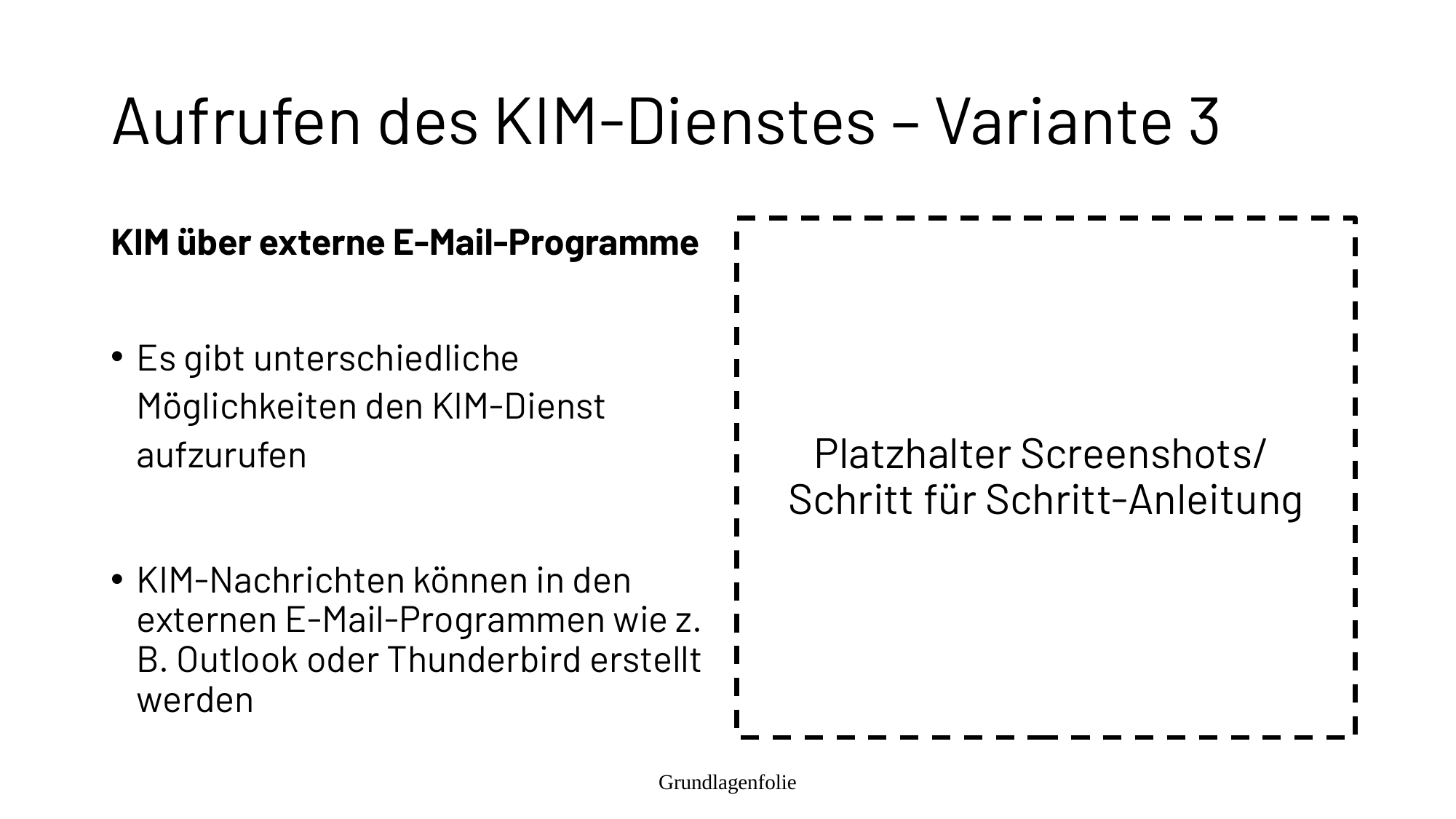

# Aufrufen des KIM-Dienstes – Variante 3
KIM über externe E-Mail-Programme

Es gibt unterschiedliche Möglichkeiten den KIM-Dienst aufzurufen

KIM-Nachrichten können in den externen E-Mail-Programmen wie z. B. Outlook oder Thunderbird erstellt werden

Platzhalter Screenshots/
Schritt für Schritt-Anleitung
Grundlagenfolie